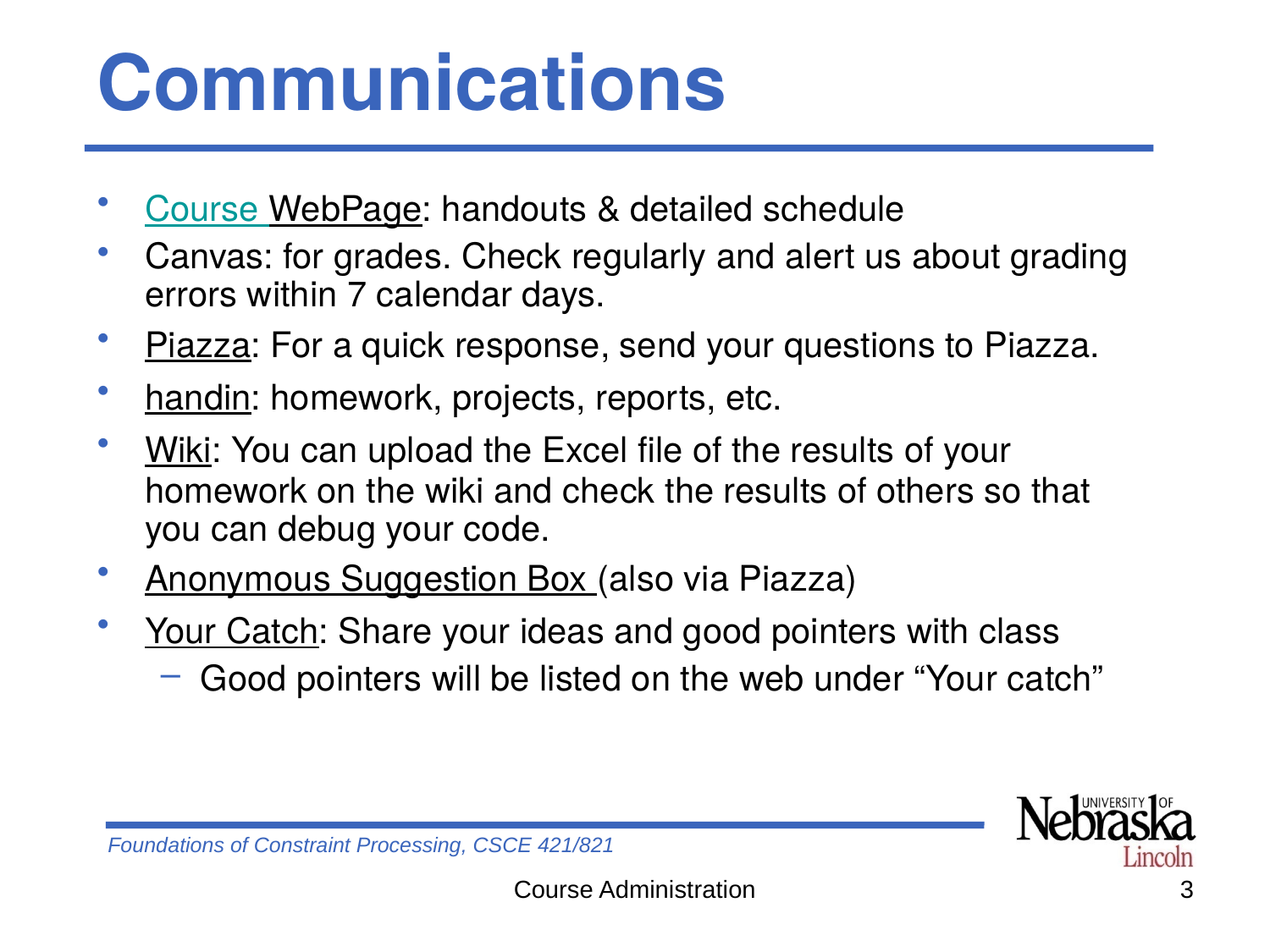

# Communications
Course WebPage: handouts & detailed schedule
Canvas: for grades. Check regularly and alert us about grading errors within 7 calendar days.
Piazza: For a quick response, send your questions to Piazza.
handin: homework, projects, reports, etc.
Wiki: You can upload the Excel file of the results of your homework on the wiki and check the results of others so that you can debug your code.
Anonymous Suggestion Box (also via Piazza)
Your Catch: Share your ideas and good pointers with class
Good pointers will be listed on the web under “Your catch”
Course Administration
3